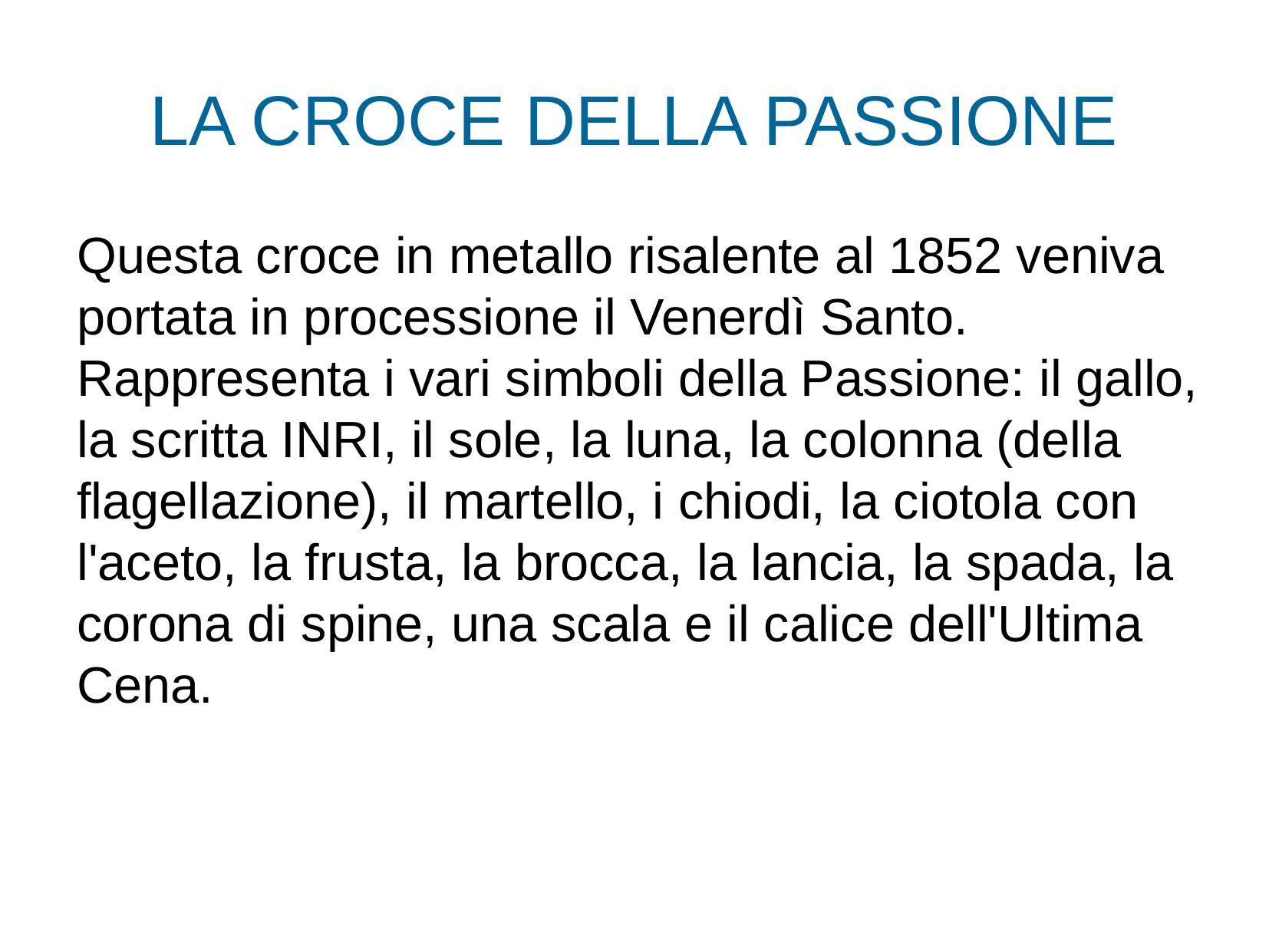

LA CROCE DELLA PASSIONE
Questa croce in metallo risalente al 1852 veniva portata in processione il Venerdì Santo. Rappresenta i vari simboli della Passione: il gallo, la scritta INRI, il sole, la luna, la colonna (della flagellazione), il martello, i chiodi, la ciotola con l'aceto, la frusta, la brocca, la lancia, la spada, la corona di spine, una scala e il calice dell'Ultima Cena.